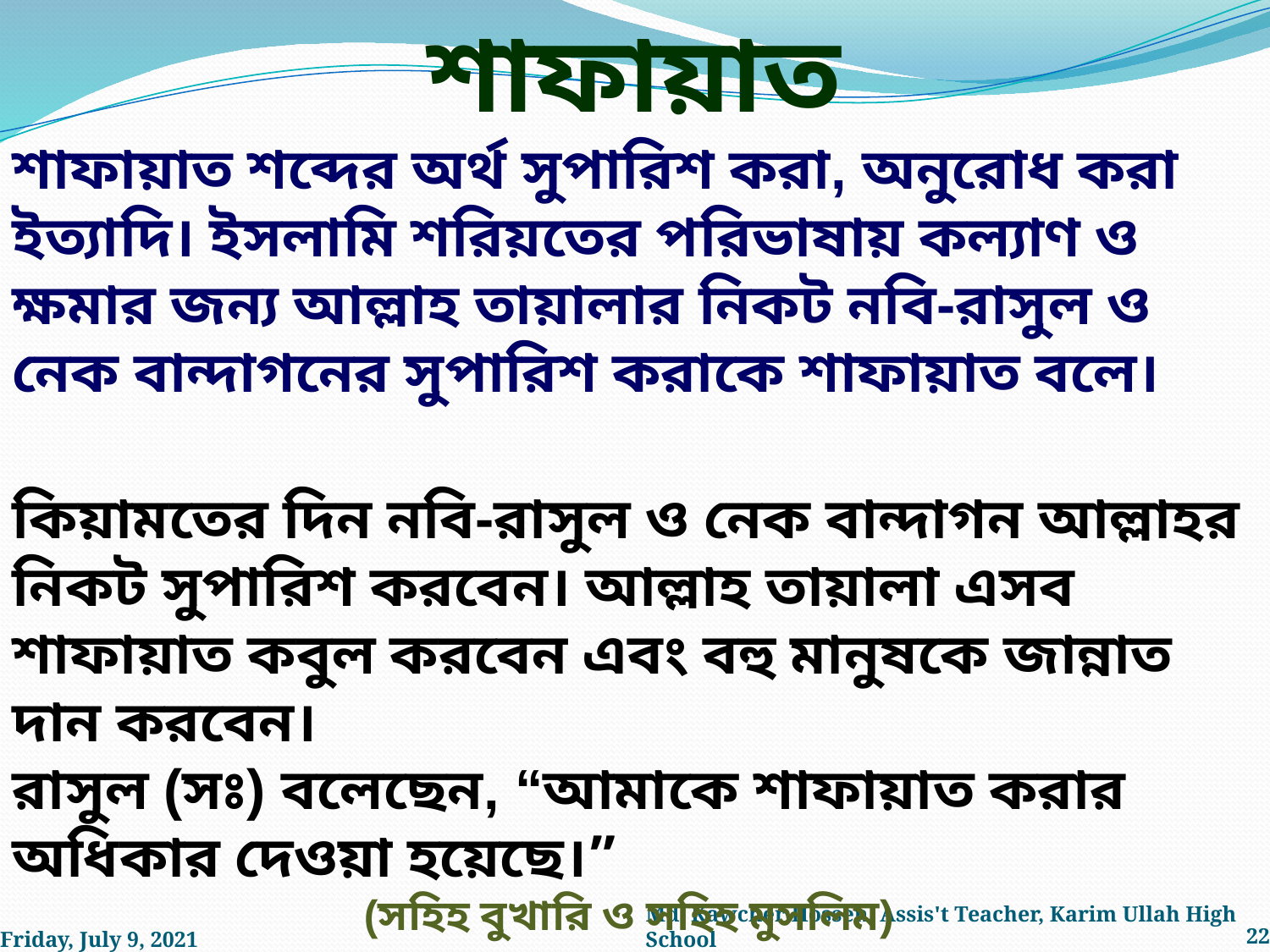

শাফায়াত
শাফায়াত শব্দের অর্থ সুপারিশ করা, অনুরোধ করা ইত্যাদি। ইসলামি শরিয়তের পরিভাষায় কল্যাণ ও ক্ষমার জন্য আল্লাহ তায়ালার নিকট নবি-রাসুল ও নেক বান্দাগনের সুপারিশ করাকে শাফায়াত বলে।
কিয়ামতের দিন নবি-রাসুল ও নেক বান্দাগন আল্লাহর নিকট সুপারিশ করবেন। আল্লাহ তায়ালা এসব শাফায়াত কবুল করবেন এবং বহু মানুষকে জান্নাত দান করবেন।
রাসুল (সঃ) বলেছেন, “আমাকে শাফায়াত করার অধিকার দেওয়া হয়েছে।”
(সহিহ বুখারি ও সহিহ মুসলিম)
Friday, July 9, 2021
Md. Kawcher Hossen, Assis't Teacher, Karim Ullah High School
22